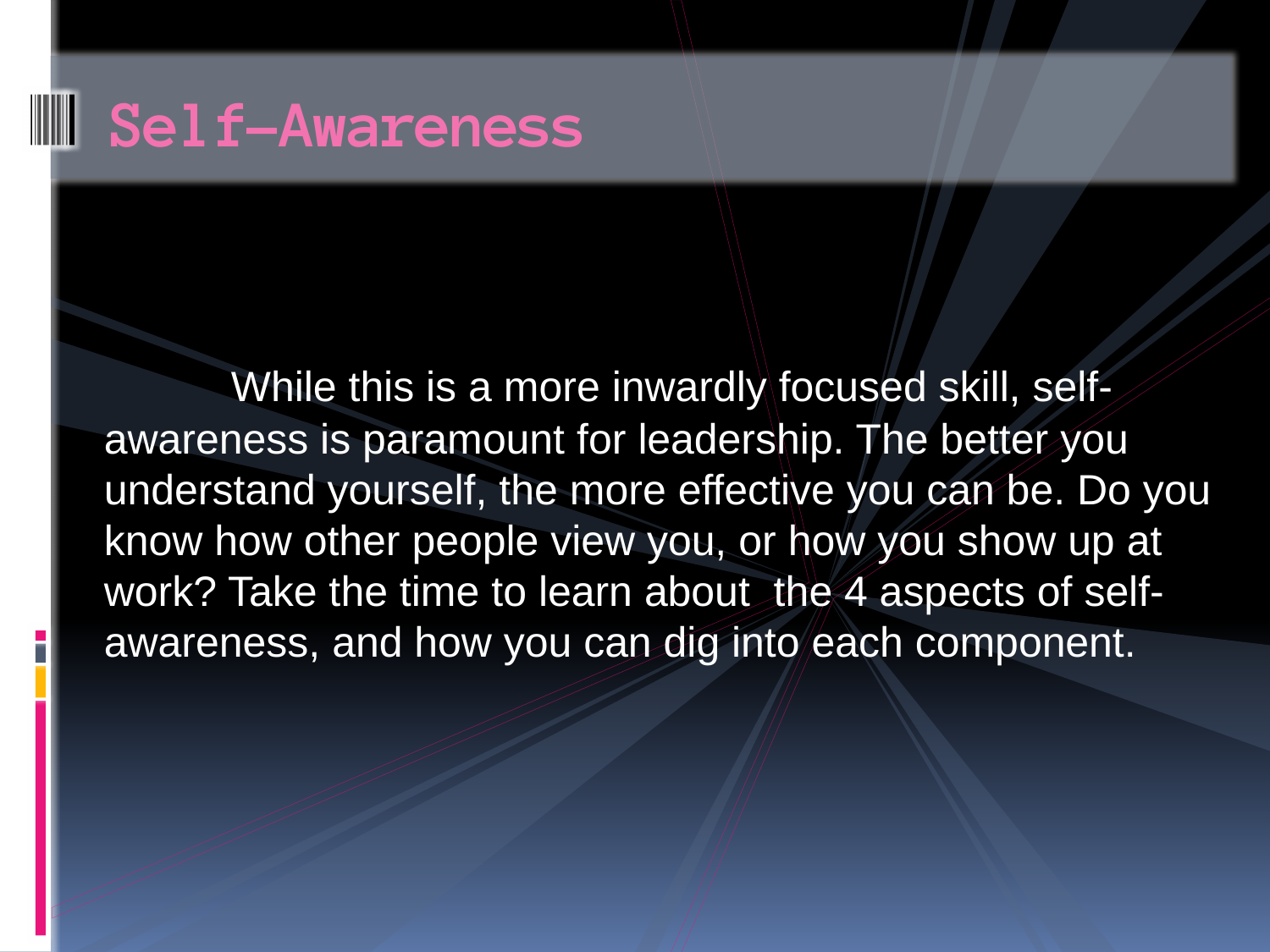

# Self-Awareness
	While this is a more inwardly focused skill, self-awareness is paramount for leadership. The better you understand yourself, the more effective you can be. Do you know how other people view you, or how you show up at work? Take the time to learn about  the 4 aspects of self-awareness, and how you can dig into each component.